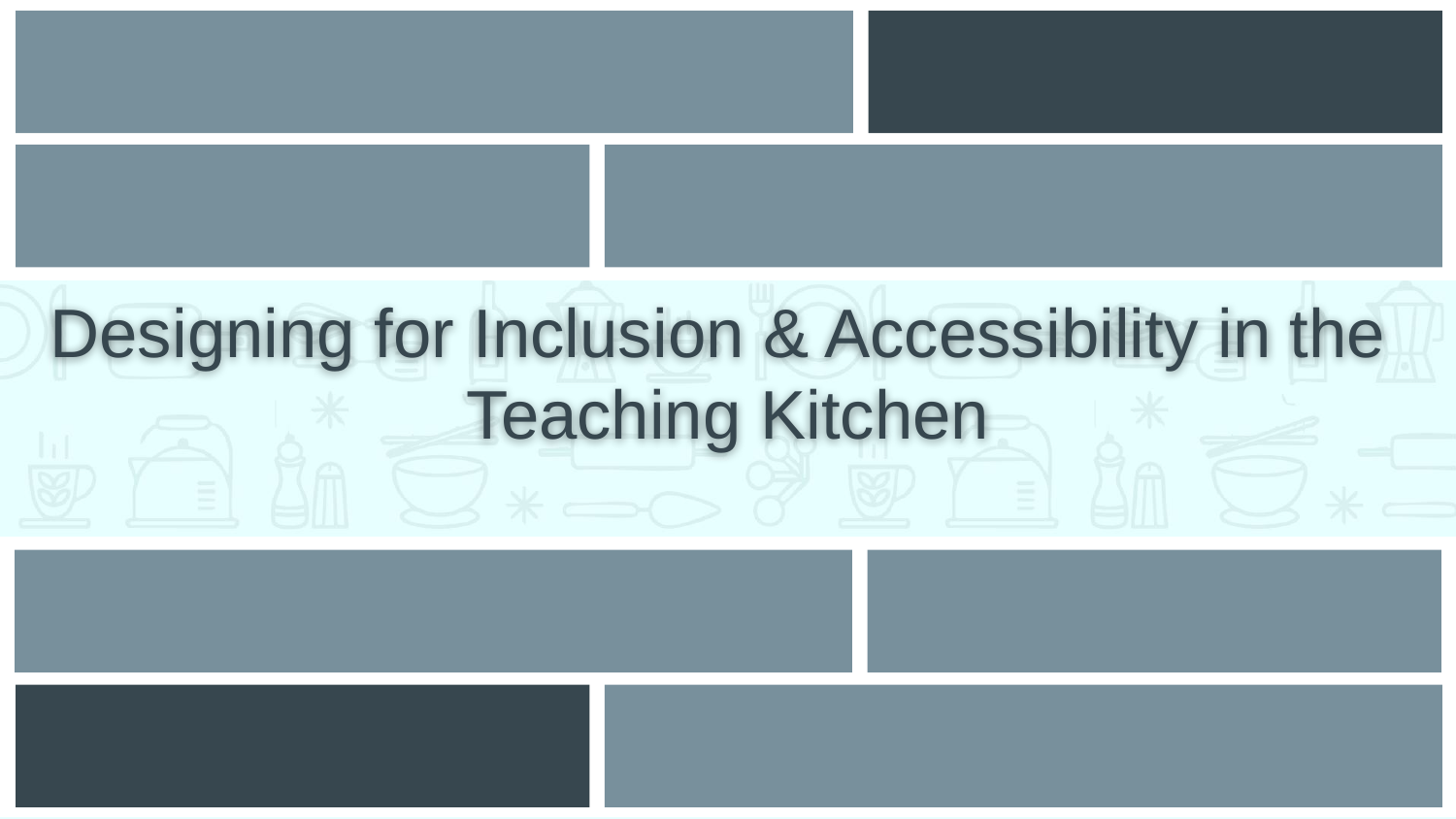

# Designing for Inclusion & Accessibility in the
Teaching Kitchen